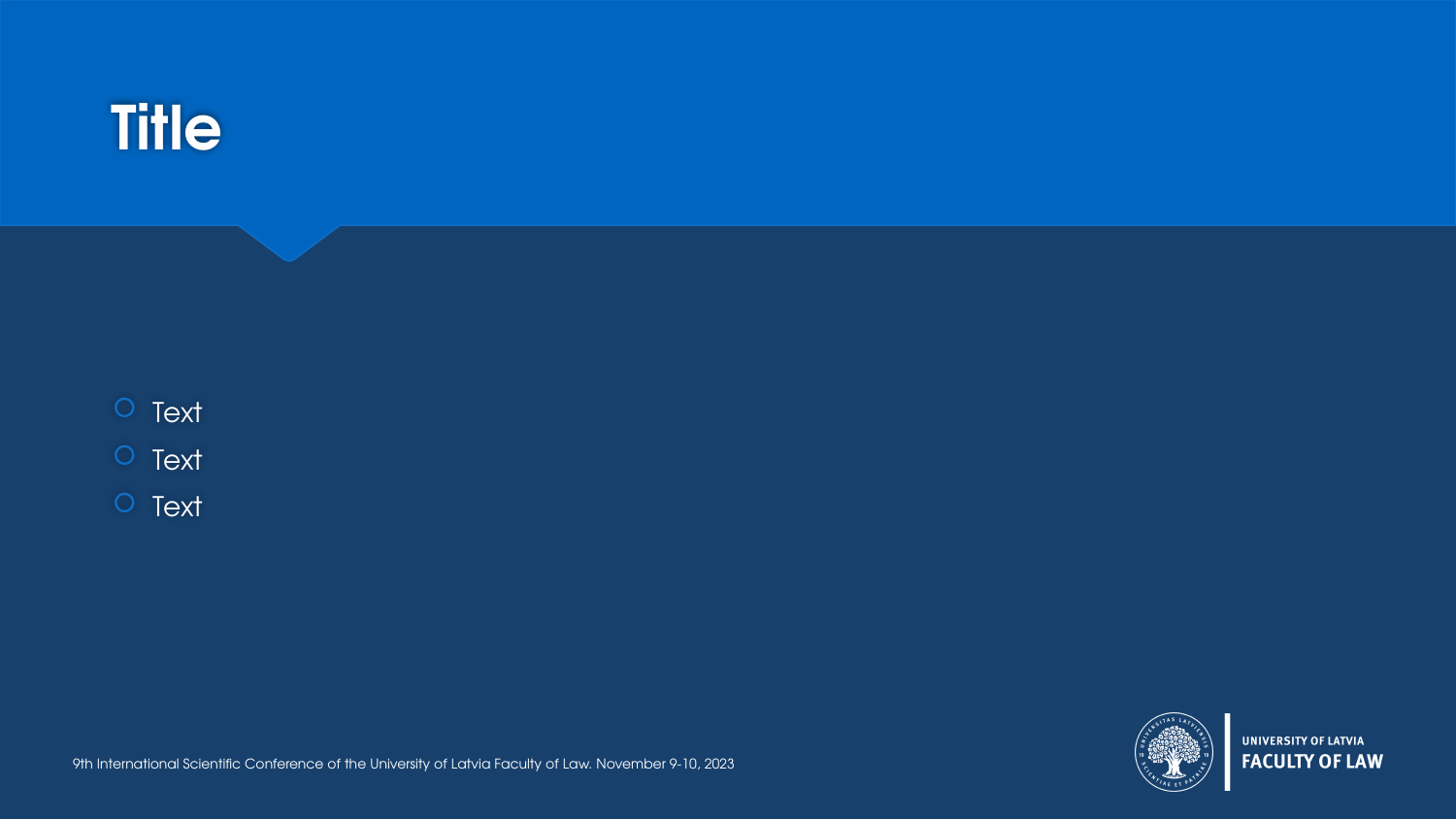

# Title

Text
Text
Text

9th International Scientific Conference of the University of Latvia Faculty of Law. November 9-10, 2023